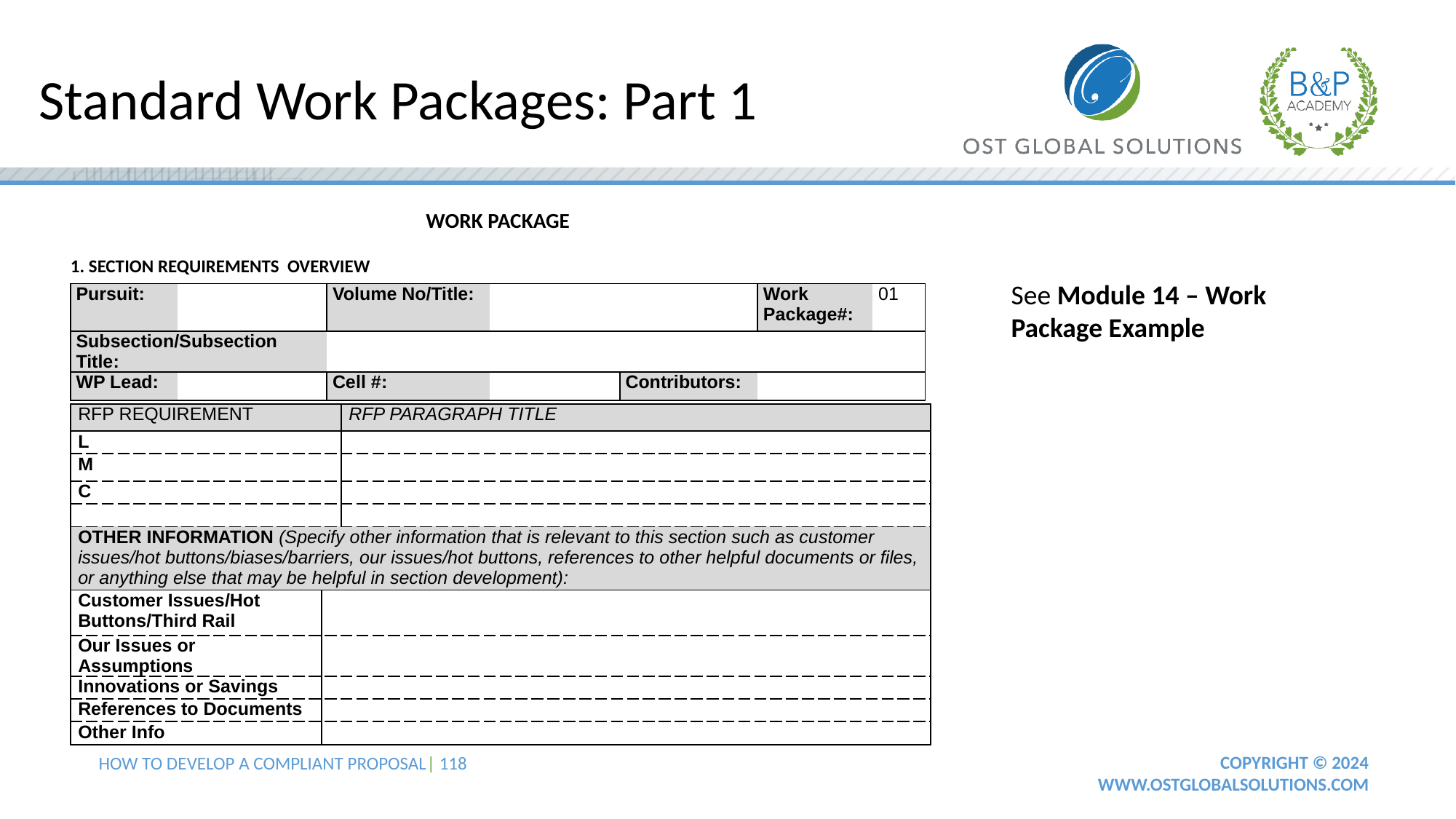

# Standard Work Packages: Part 1
WORK PACKAGE

1. SECTION REQUIREMENTS  OVERVIEW
See Module 14 – Work Package Example
| Pursuit: |  | Volume No/Title: |  |  | Work Package#: | 01 |
| --- | --- | --- | --- | --- | --- | --- |
| Subsection/Subsection Title: |  |  |  |  |  |  |
| WP Lead: |  | Cell #: |  | Contributors: |  |  |
| RFP REQUIREMENT |  | RFP PARAGRAPH TITLE |
| --- | --- | --- |
| L |  |  |
| M |  |  |
| C |  |  |
|  |  |  |
| OTHER INFORMATION (Specify other information that is relevant to this section such as customer issues/hot buttons/biases/barriers, our issues/hot buttons, references to other helpful documents or files, or anything else that may be helpful in section development): |  |  |
| Customer Issues/Hot Buttons/Third Rail |  |  |
| Our Issues or Assumptions |  |  |
| Innovations or Savings |  |  |
| References to Documents |  |  |
| Other Info |  |  |